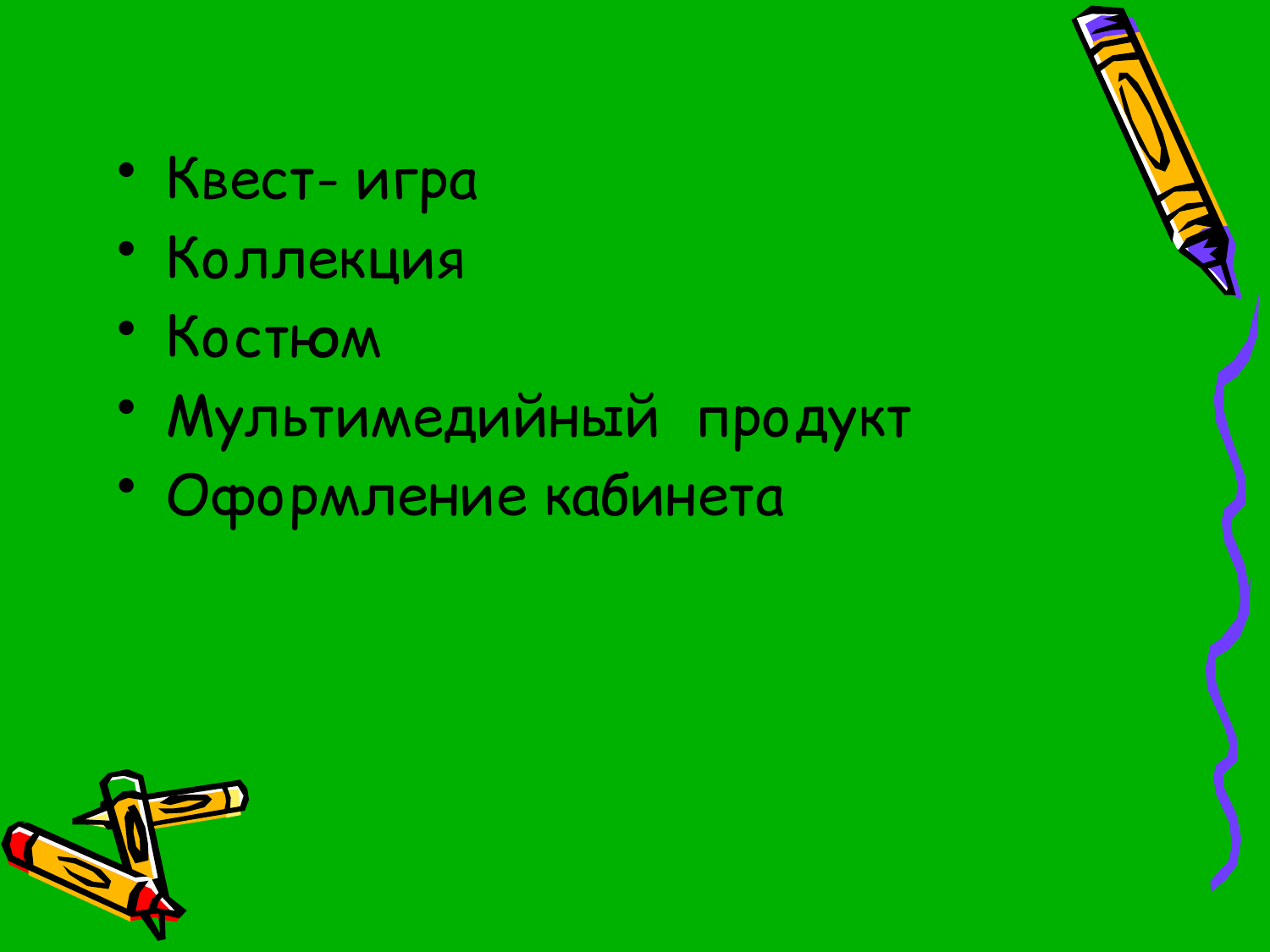

#
Квест- игра
Коллекция
Костюм
Мультимедийный  продукт
Оформление кабинета